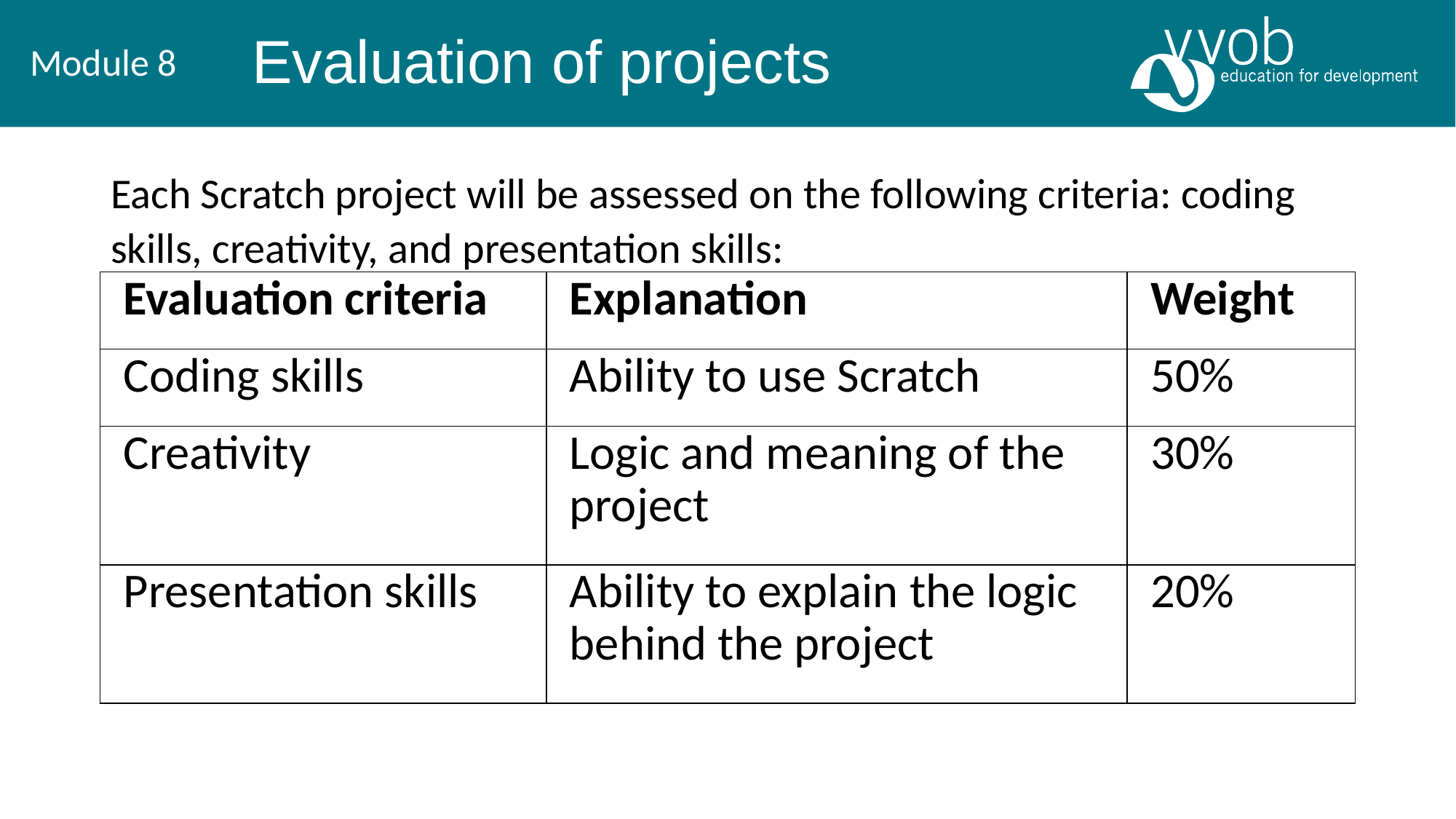

# Module 8
Evaluation of projects
Each Scratch project will be assessed on the following criteria: coding skills, creativity, and presentation skills:
| Evaluation criteria | Explanation | Weight |
| --- | --- | --- |
| Coding skills | Ability to use Scratch | 50% |
| Creativity | Logic and meaning of the project | 30% |
| Presentation skills | Ability to explain the logic behind the project | 20% |